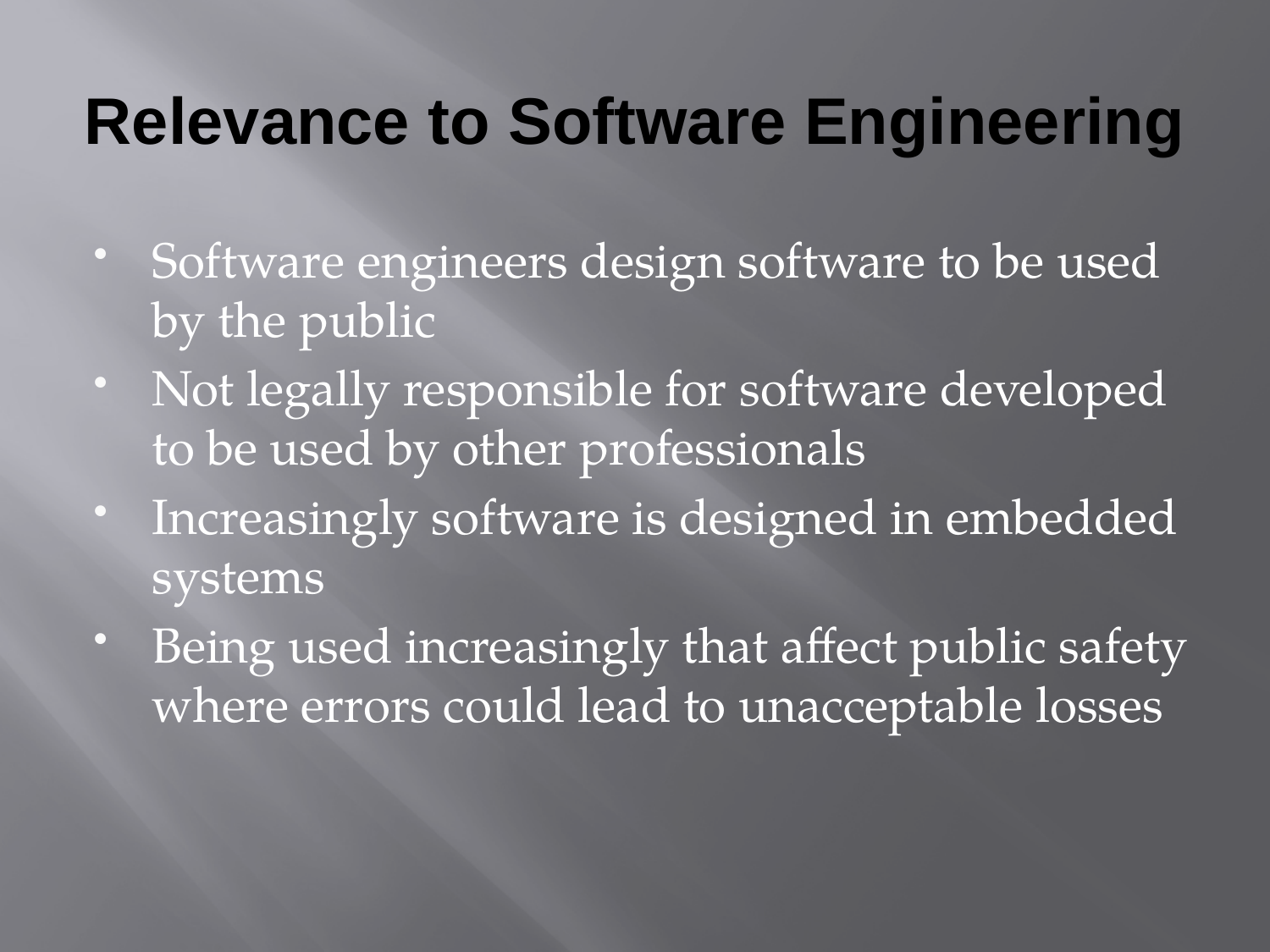

# Relevance to Software Engineering
Software engineers design software to be used by the public
Not legally responsible for software developed to be used by other professionals
Increasingly software is designed in embedded systems
Being used increasingly that affect public safety where errors could lead to unacceptable losses